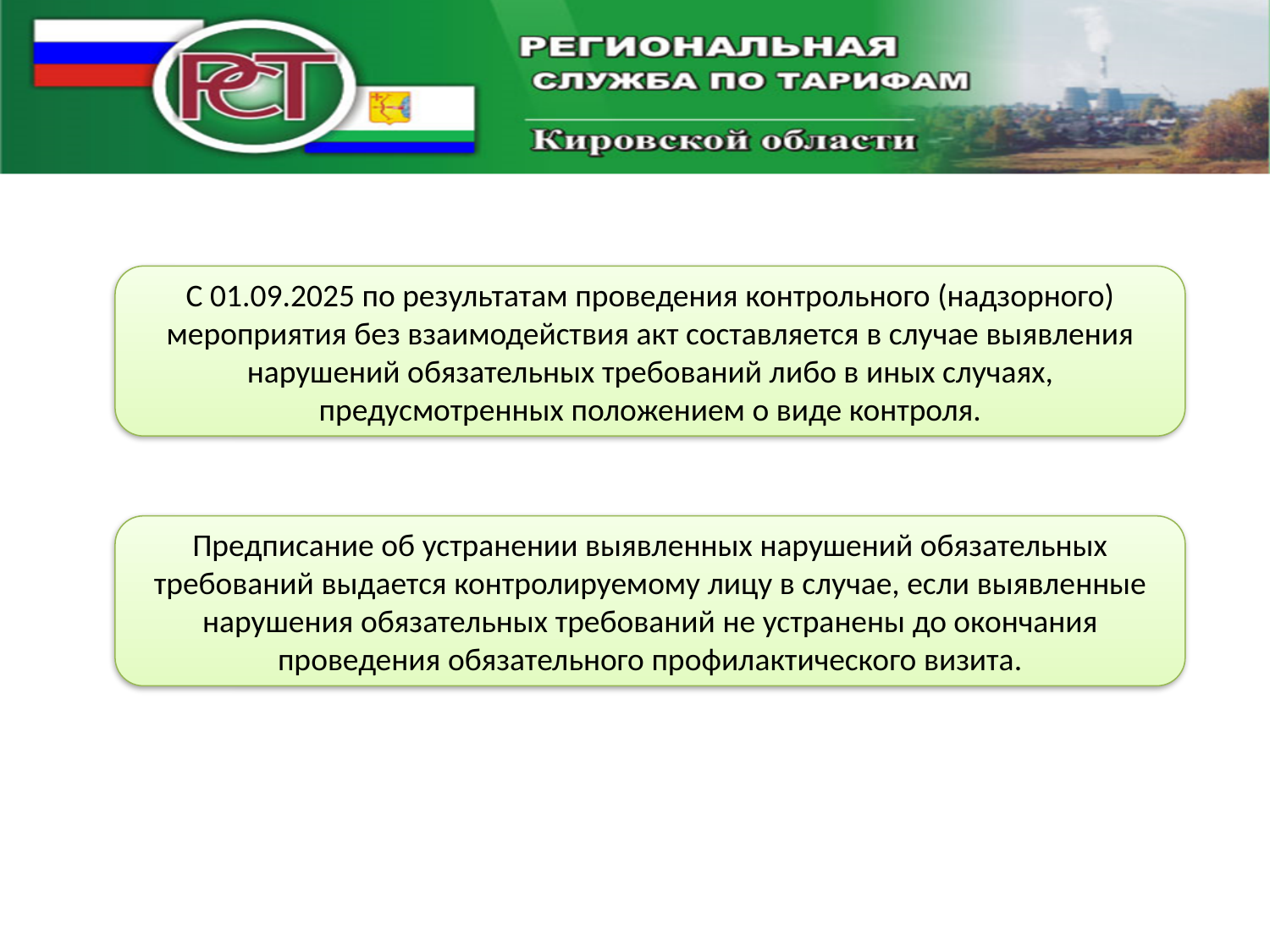

С 01.09.2025 по результатам проведения контрольного (надзорного) мероприятия без взаимодействия акт составляется в случае выявления нарушений обязательных требований либо в иных случаях, предусмотренных положением о виде контроля.
Предписание об устранении выявленных нарушений обязательных требований выдается контролируемому лицу в случае, если выявленные нарушения обязательных требований не устранены до окончания проведения обязательного профилактического визита.